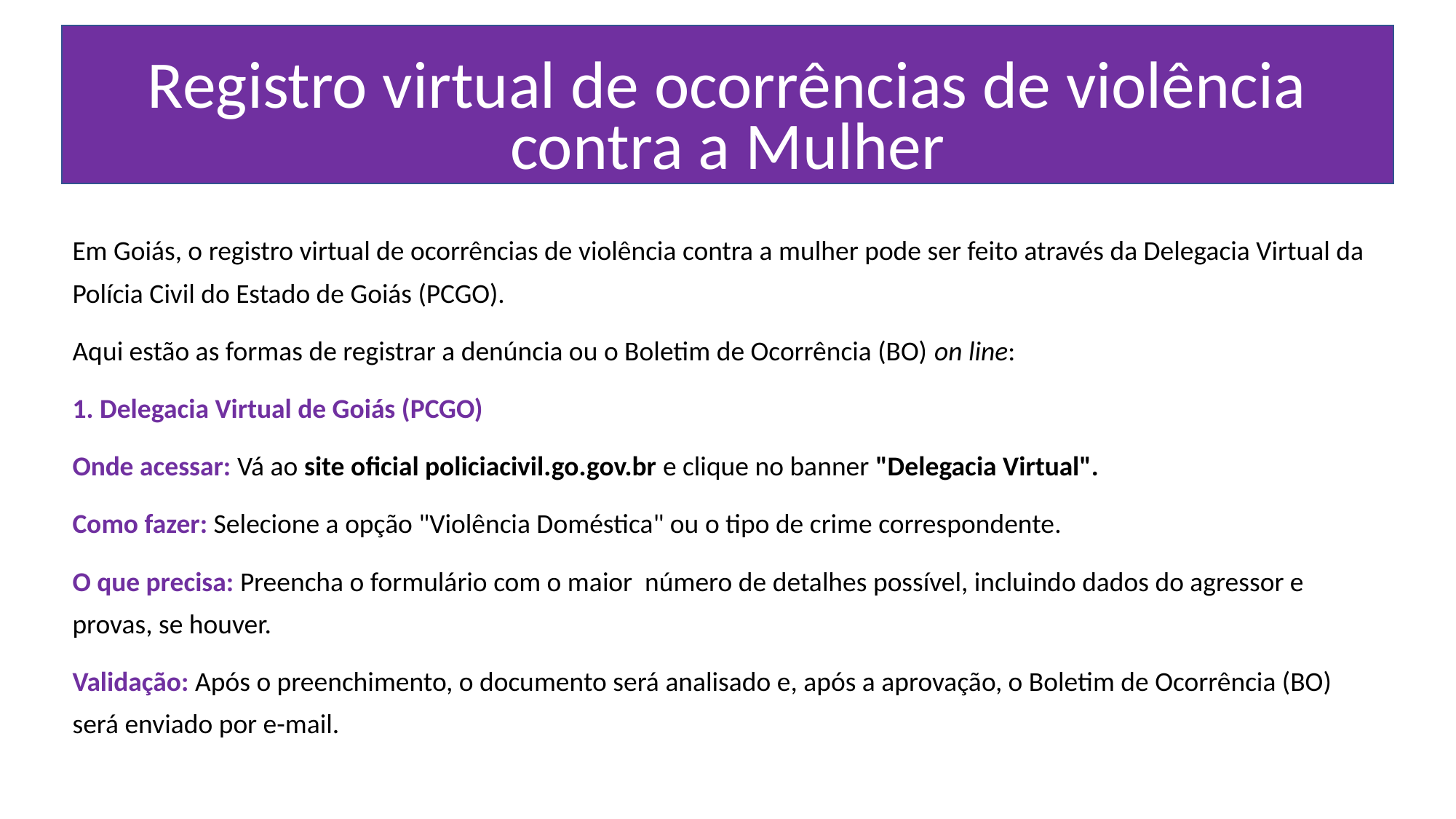

# Registro virtual de ocorrências de violência contra a Mulher
Em Goiás, o registro virtual de ocorrências de violência contra a mulher pode ser feito através da Delegacia Virtual da Polícia Civil do Estado de Goiás (PCGO).
Aqui estão as formas de registrar a denúncia ou o Boletim de Ocorrência (BO) on line:
1. Delegacia Virtual de Goiás (PCGO)
Onde acessar: Vá ao site oficial policiacivil.go.gov.br e clique no banner "Delegacia Virtual".
Como fazer: Selecione a opção "Violência Doméstica" ou o tipo de crime correspondente.
O que precisa: Preencha o formulário com o maior  número de detalhes possível, incluindo dados do agressor e provas, se houver.
Validação: Após o preenchimento, o documento será analisado e, após a aprovação, o Boletim de Ocorrência (BO) será enviado por e-mail.